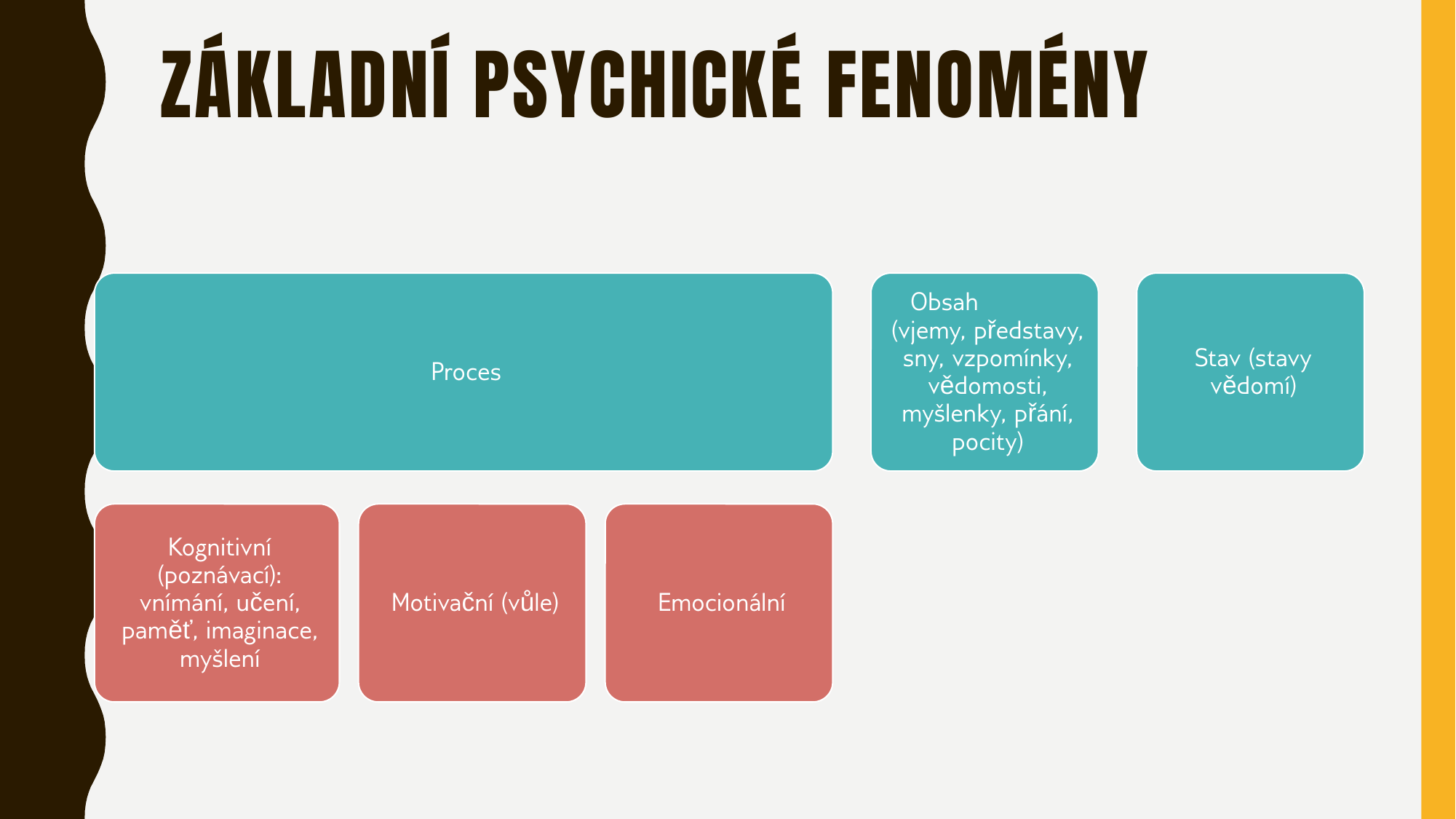

# Základní psychické fenomény
Proces
Kognitivní (poznávací): vnímání, učení, paměť, imaginace, myšlení
Motivační (vůle)
Emocionální
Obsah            (vjemy, představy, sny, vzpomínky, vědomosti, myšlenky, přání, pocity)
Stav (stavy vědomí)